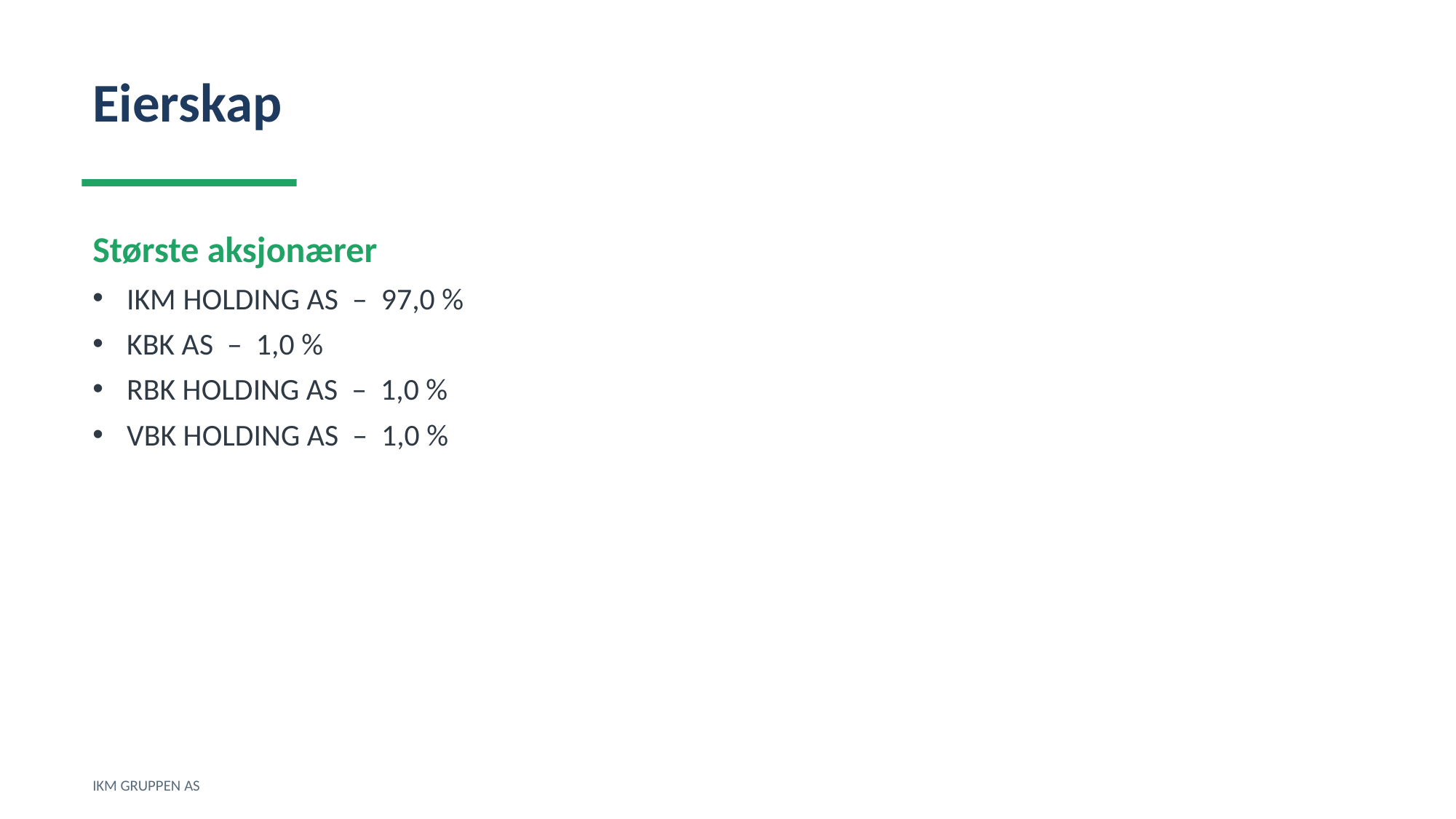

Eierskap

Største aksjonærer
IKM HOLDING AS  –  97,0 %
KBK AS  –  1,0 %
RBK HOLDING AS  –  1,0 %
VBK HOLDING AS  –  1,0 %
IKM GRUPPEN AS